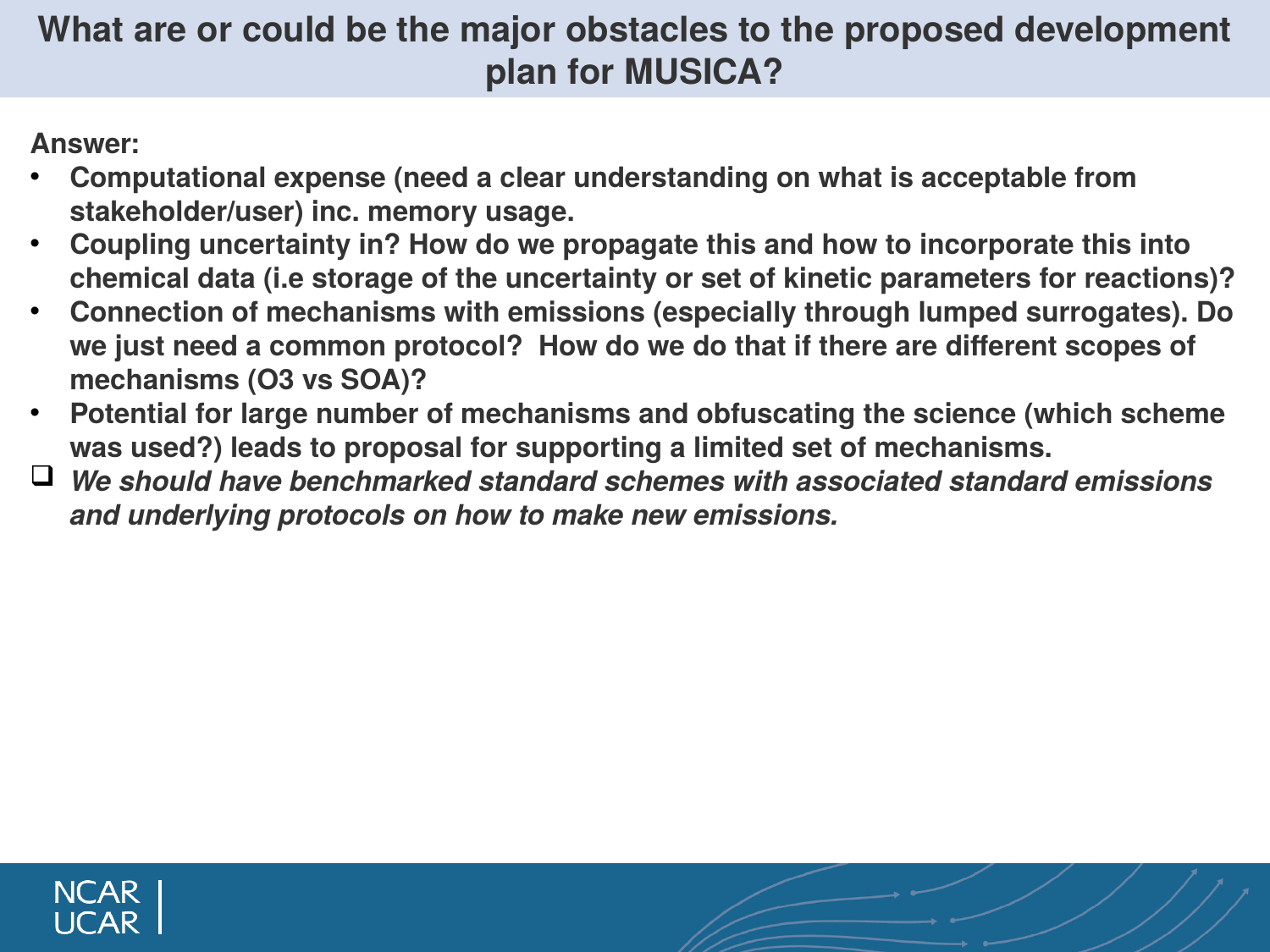

# What are or could be the major obstacles to the proposed development plan for MUSICA?
Answer:
Computational expense (need a clear understanding on what is acceptable from stakeholder/user) inc. memory usage.
Coupling uncertainty in? How do we propagate this and how to incorporate this into chemical data (i.e storage of the uncertainty or set of kinetic parameters for reactions)?
Connection of mechanisms with emissions (especially through lumped surrogates). Do we just need a common protocol?  How do we do that if there are different scopes of mechanisms (O3 vs SOA)?
Potential for large number of mechanisms and obfuscating the science (which scheme was used?) leads to proposal for supporting a limited set of mechanisms.
We should have benchmarked standard schemes with associated standard emissions and underlying protocols on how to make new emissions.